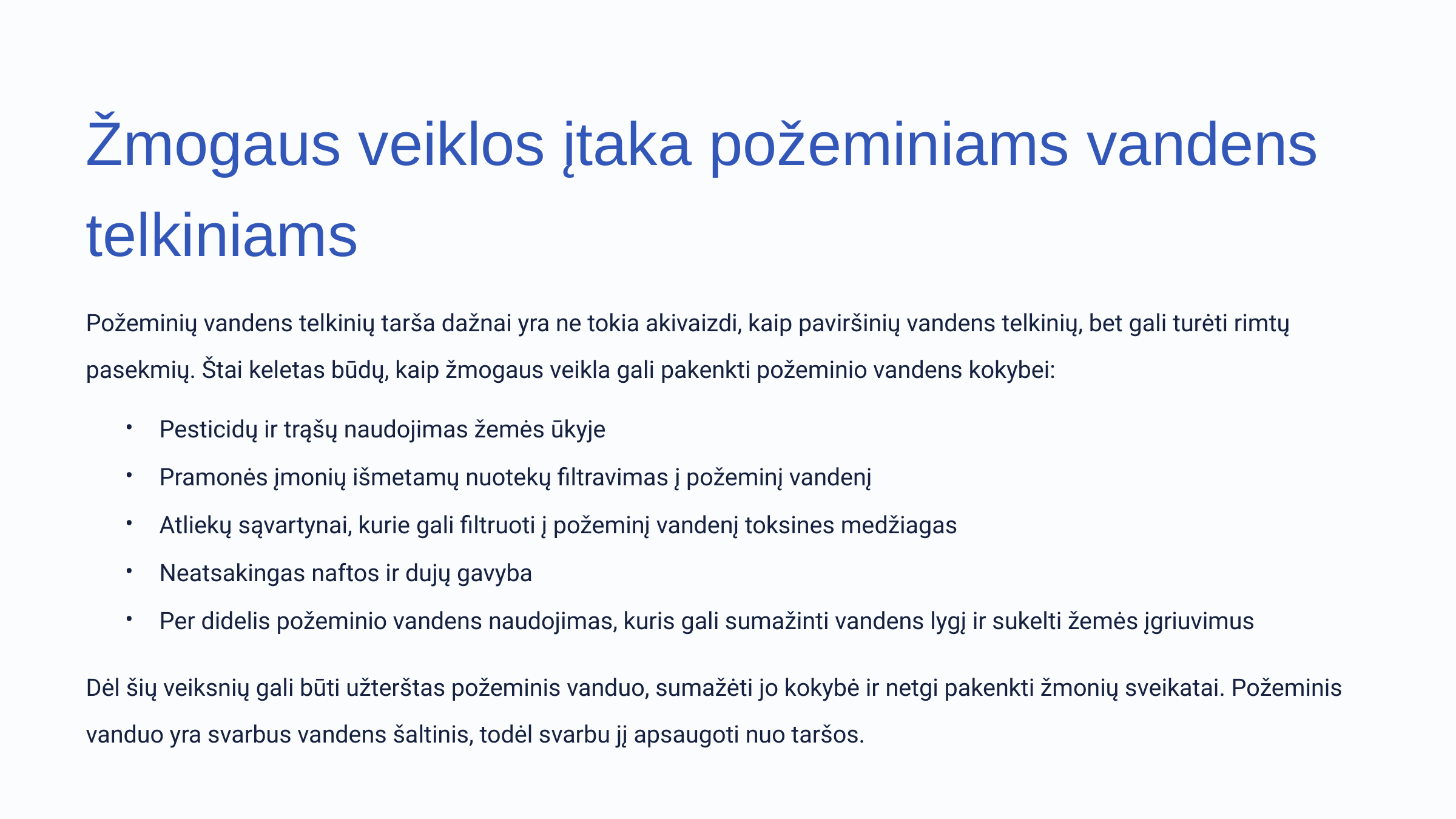

Žmogaus veiklos įtaka požeminiams vandens telkiniams
Požeminių vandens telkinių tarša dažnai yra ne tokia akivaizdi, kaip paviršinių vandens telkinių, bet gali turėti rimtų pasekmių. Štai keletas būdų, kaip žmogaus veikla gali pakenkti požeminio vandens kokybei:
Pesticidų ir trąšų naudojimas žemės ūkyje
Pramonės įmonių išmetamų nuotekų filtravimas į požeminį vandenį
Atliekų sąvartynai, kurie gali filtruoti į požeminį vandenį toksines medžiagas
Neatsakingas naftos ir dujų gavyba
Per didelis požeminio vandens naudojimas, kuris gali sumažinti vandens lygį ir sukelti žemės įgriuvimus
Dėl šių veiksnių gali būti užterštas požeminis vanduo, sumažėti jo kokybė ir netgi pakenkti žmonių sveikatai. Požeminis vanduo yra svarbus vandens šaltinis, todėl svarbu jį apsaugoti nuo taršos.